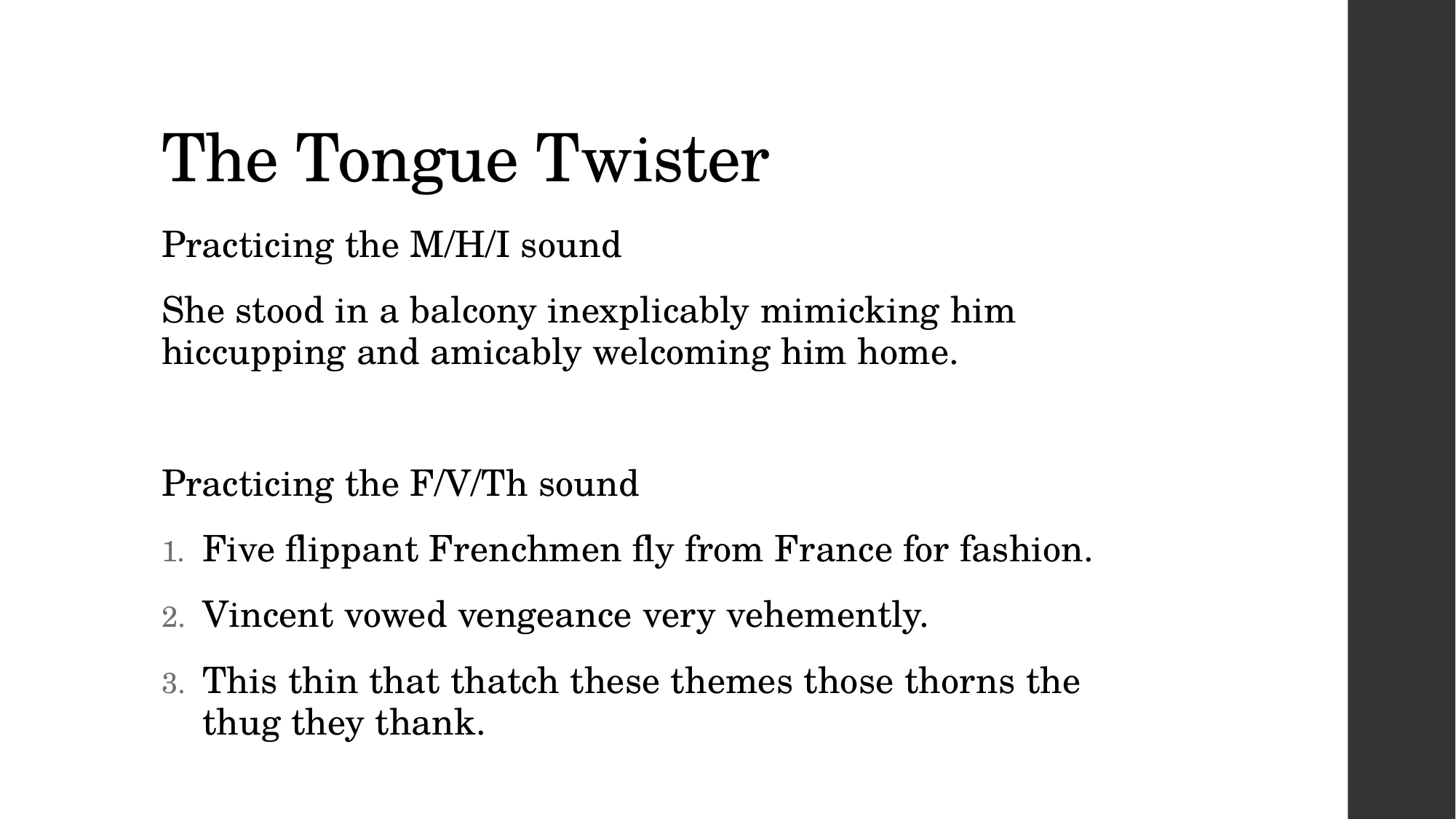

# The Tongue Twister
Practicing the M/H/I sound
She stood in a balcony inexplicably mimicking him hiccupping and amicably welcoming him home.

Practicing the F/V/Th sound
Five flippant Frenchmen fly from France for fashion.
Vincent vowed vengeance very vehemently.
This thin that thatch these themes those thorns the thug they thank.